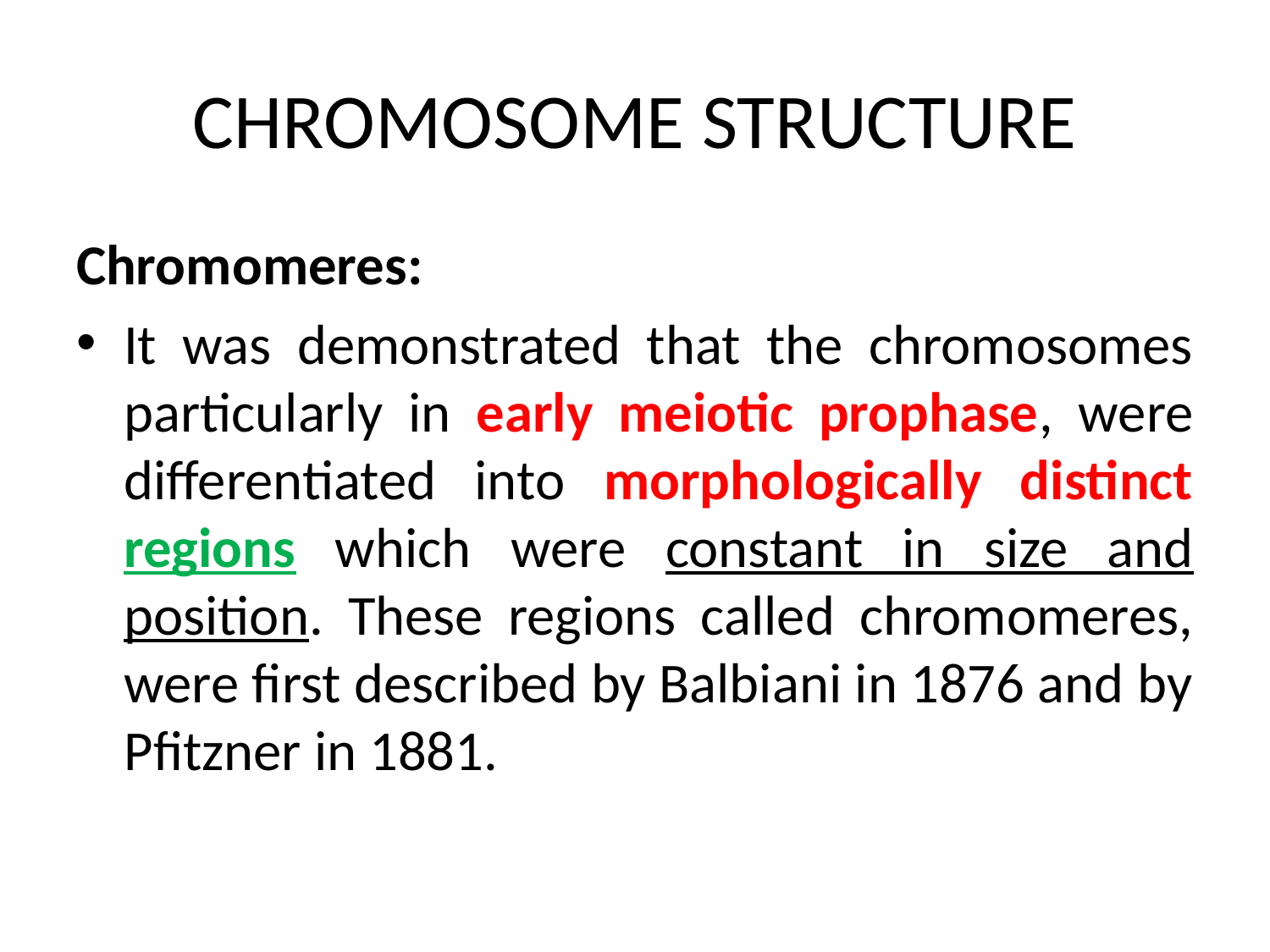

# CHROMOSOME STRUCTURE
Chromomeres:
It was demonstrated that the chromosomes particularly in early meiotic prophase, were differentiated into morphologically distinct regions which were constant in size and position. These regions called chromomeres, were first described by Balbiani in 1876 and by Pfitzner in 1881.